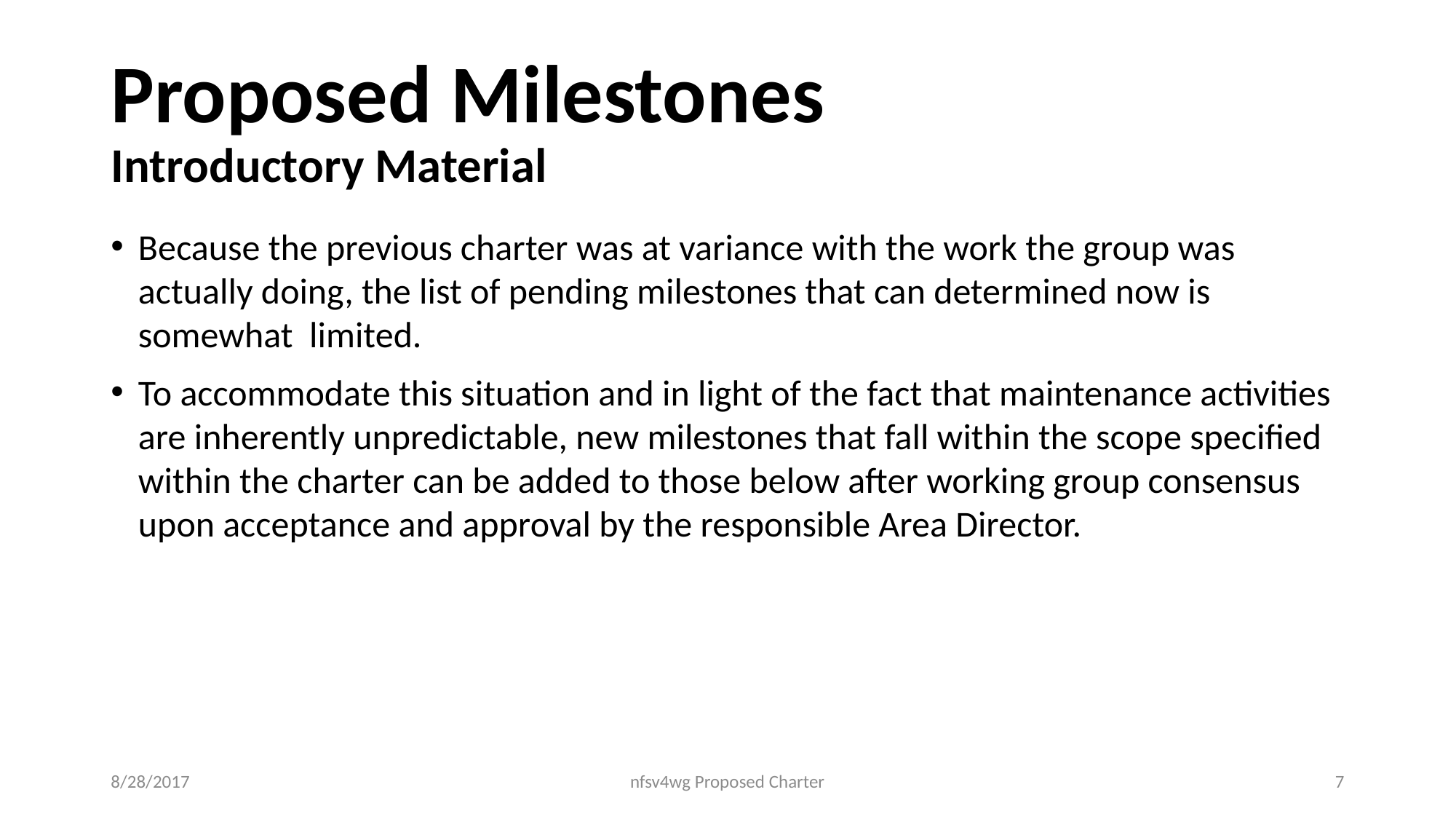

# Proposed Milestones Introductory Material
Because the previous charter was at variance with the work the group was actually doing, the list of pending milestones that can determined now is somewhat  limited.
To accommodate this situation and in light of the fact that maintenance activities are inherently unpredictable, new milestones that fall within the scope specified within the charter can be added to those below after working group consensus upon acceptance and approval by the responsible Area Director.
8/28/2017
nfsv4wg Proposed Charter
7